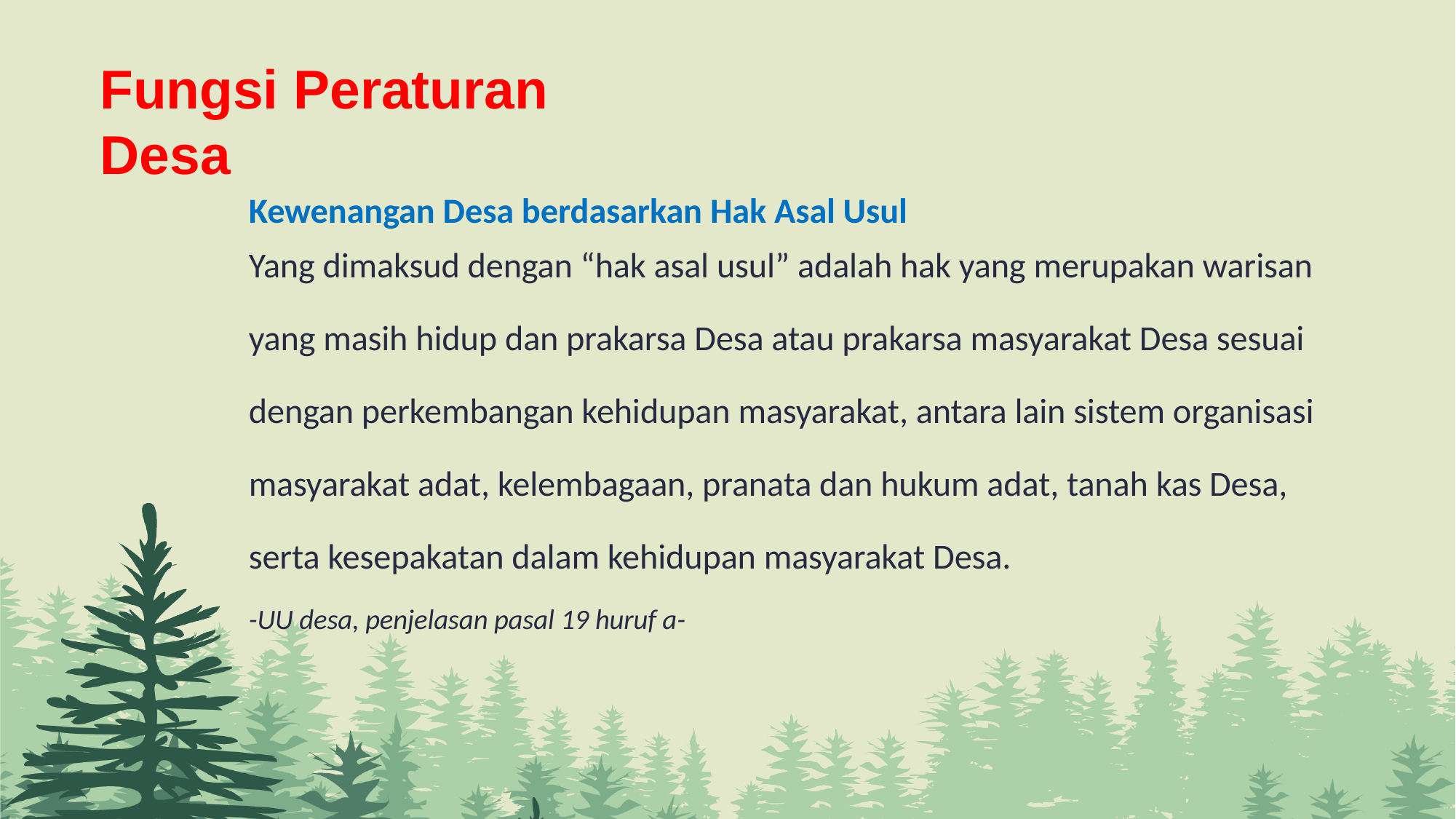

Fungsi Peraturan Desa
Kewenangan Desa berdasarkan Hak Asal Usul
Yang dimaksud dengan “hak asal usul” adalah hak yang merupakan warisan yang masih hidup dan prakarsa Desa atau prakarsa masyarakat Desa sesuai dengan perkembangan kehidupan masyarakat, antara lain sistem organisasi masyarakat adat, kelembagaan, pranata dan hukum adat, tanah kas Desa, serta kesepakatan dalam kehidupan masyarakat Desa.
-UU desa, penjelasan pasal 19 huruf a-